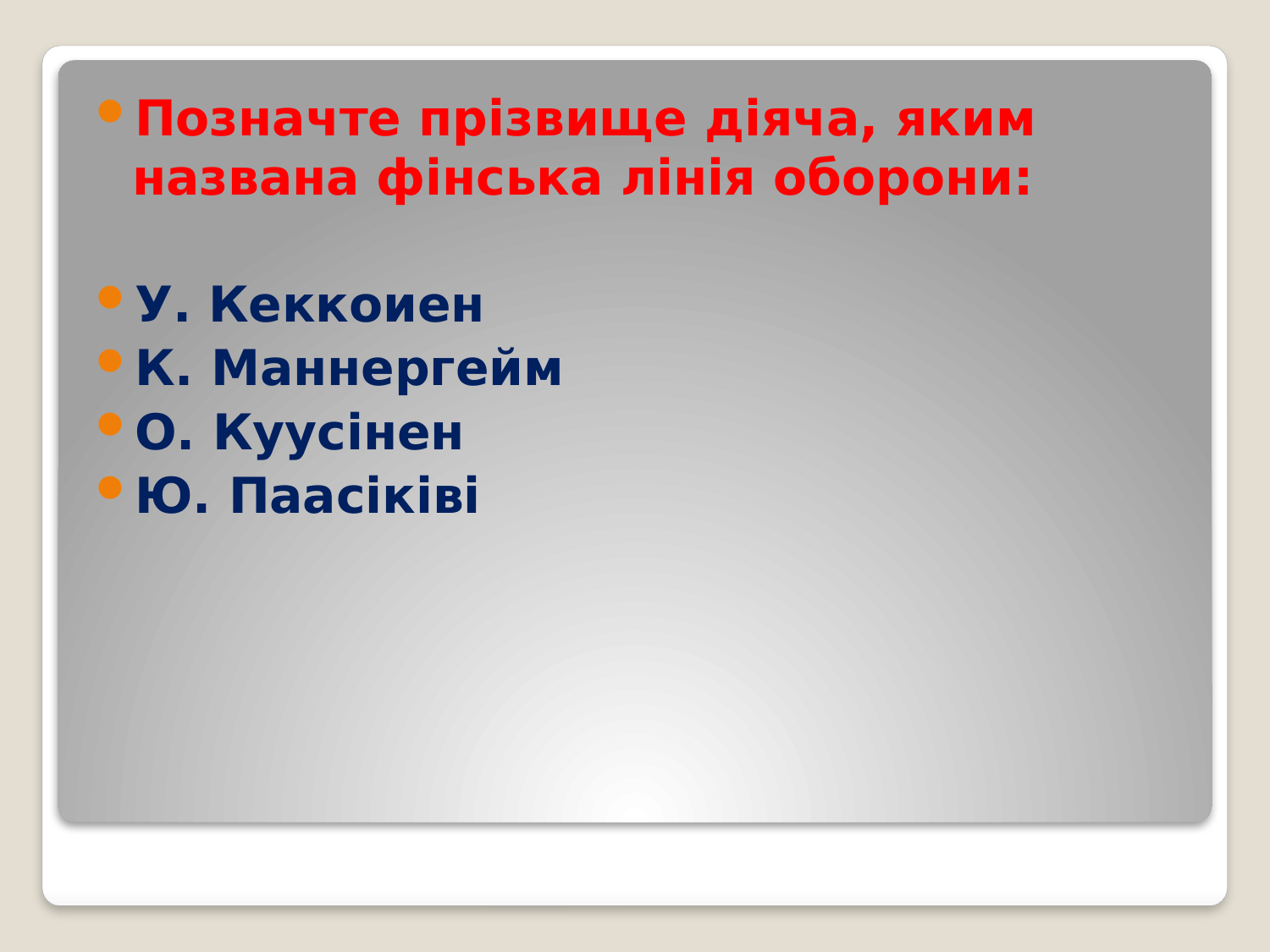

Позначте прізвище діяча, яким названа фінська лінія оборони:

У. Кеккоиен
К. Маннергейм
О. Куусінен
Ю. Паасіківі

#